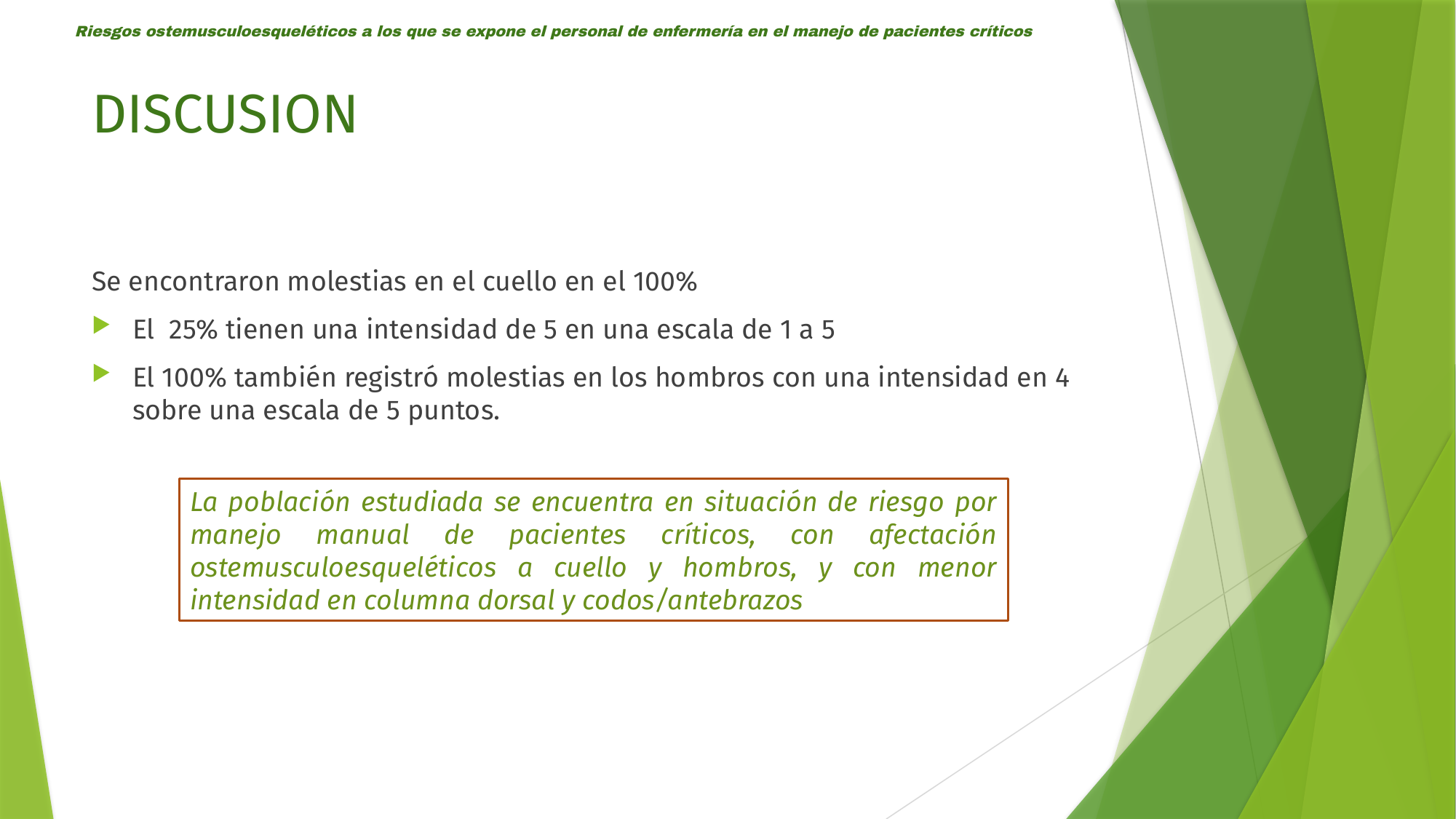

Riesgos ostemusculoesqueléticos a los que se expone el personal de enfermería en el manejo de pacientes críticos
# DISCUSION
Se encontraron molestias en el cuello en el 100%
El  25% tienen una intensidad de 5 en una escala de 1 a 5
El 100% también registró molestias en los hombros con una intensidad en 4 sobre una escala de 5 puntos.
La población estudiada se encuentra en situación de riesgo por manejo manual de pacientes críticos, con afectación ostemusculoesqueléticos a cuello y hombros, y con menor intensidad en columna dorsal y codos/antebrazos